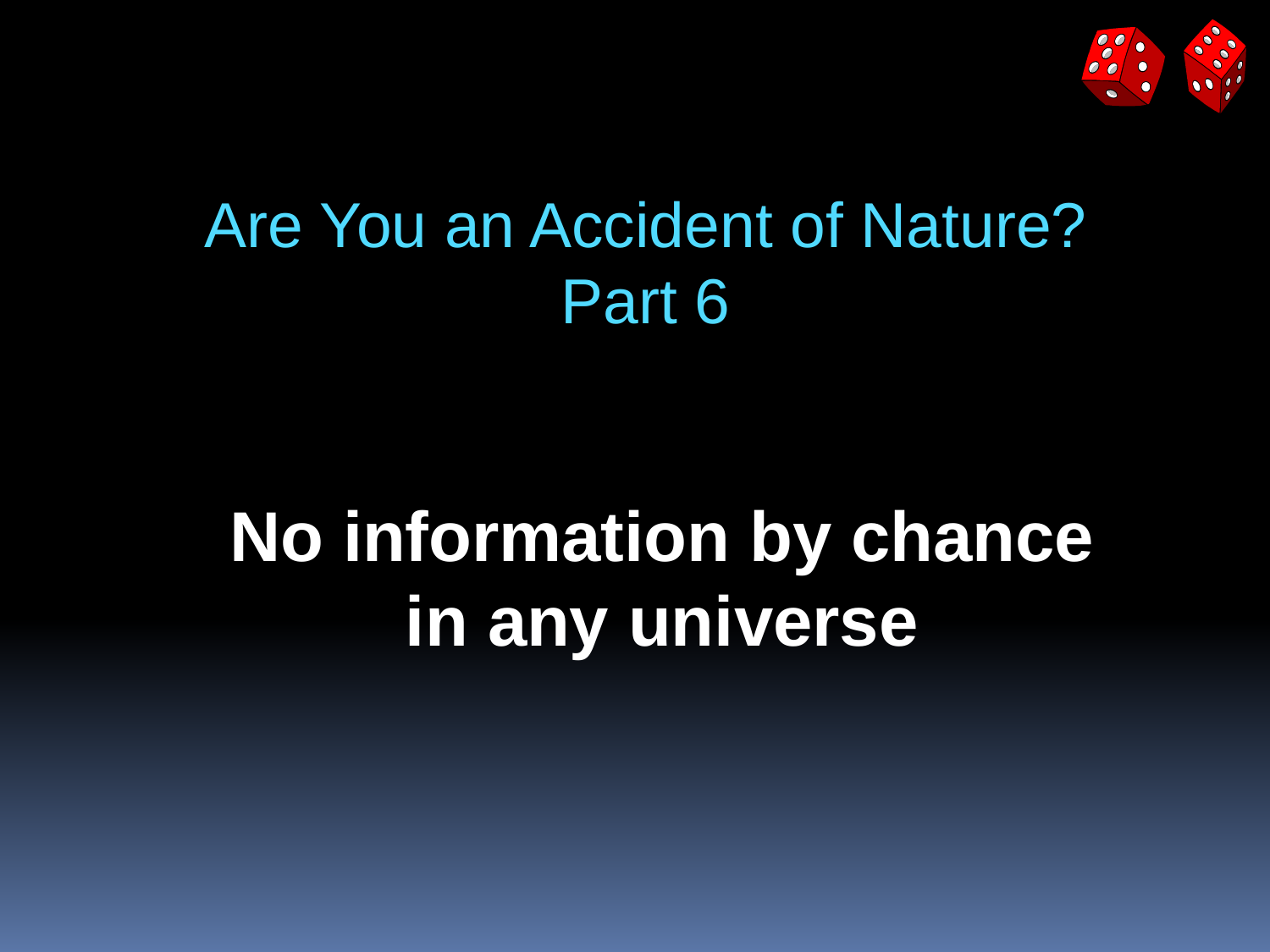

Are You an Accident of Nature?
Part 6
No information by chance
in any universe